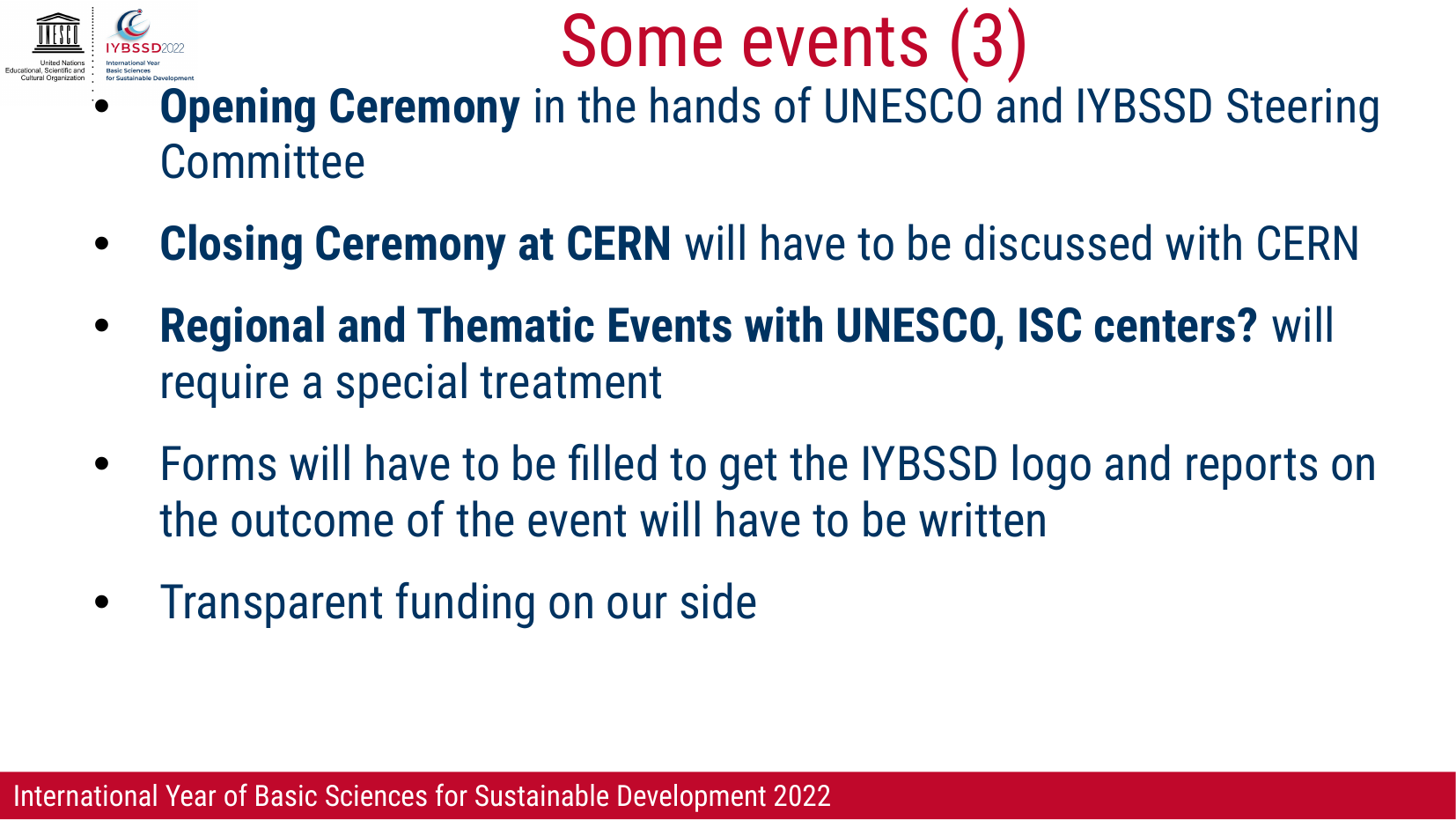

# Some events (3)
Opening Ceremony in the hands of UNESCO and IYBSSD Steering Committee
Closing Ceremony at CERN will have to be discussed with CERN
Regional and Thematic Events with UNESCO, ISC centers? will require a special treatment
Forms will have to be filled to get the IYBSSD logo and reports on the outcome of the event will have to be written
Transparent funding on our side